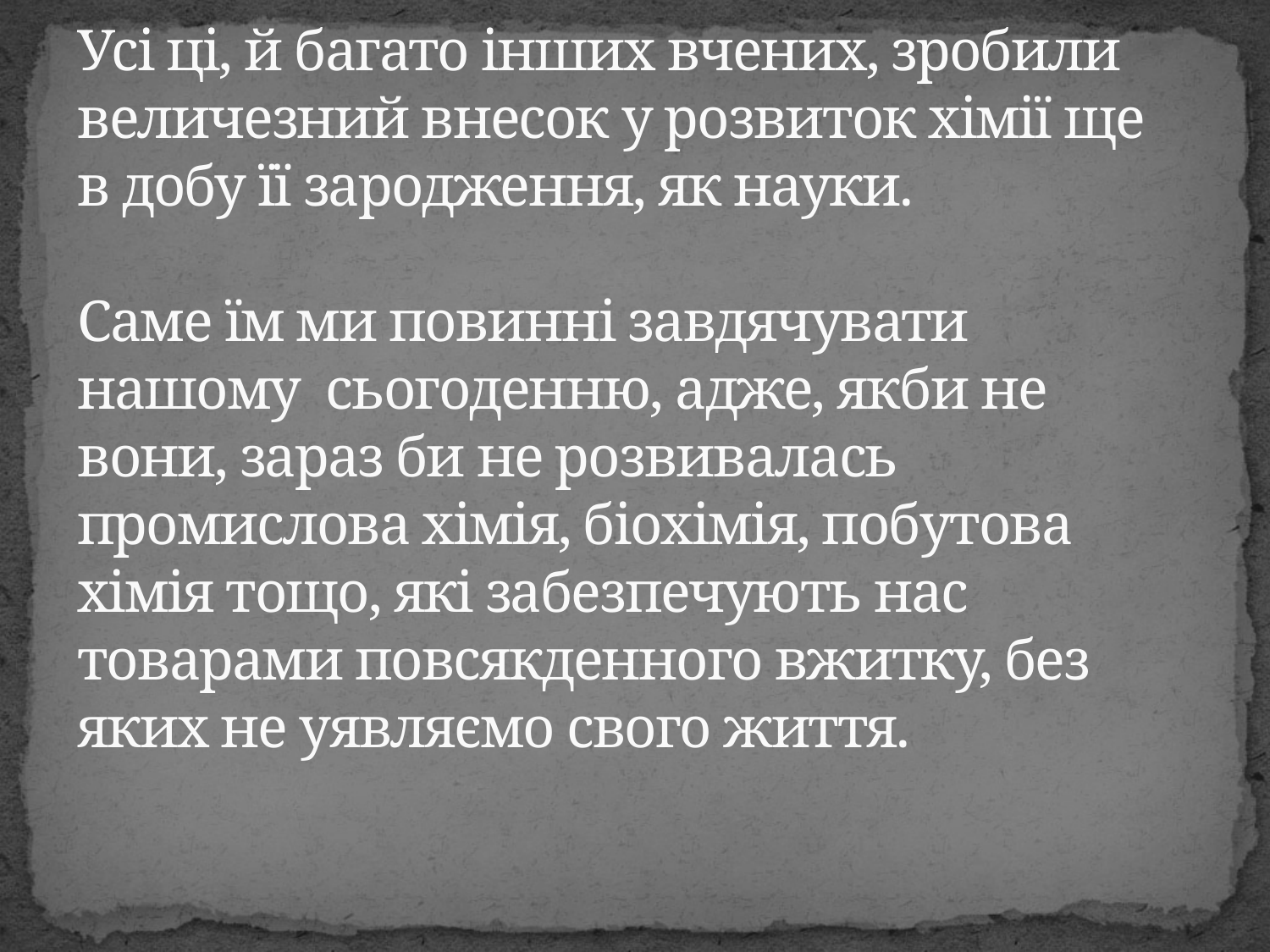

# Усі ці, й багато інших вчених, зробили  величезний внесок у розвиток хімії ще  в добу її зародження, як науки. Саме їм ми повинні завдячувати нашому  сьогоденню, адже, якби не вони, зараз би не розвивалась промислова хімія, біохімія, побутова хімія тощо, які забезпечують нас товарами повсякденного вжитку, без яких не уявляємо свого життя.